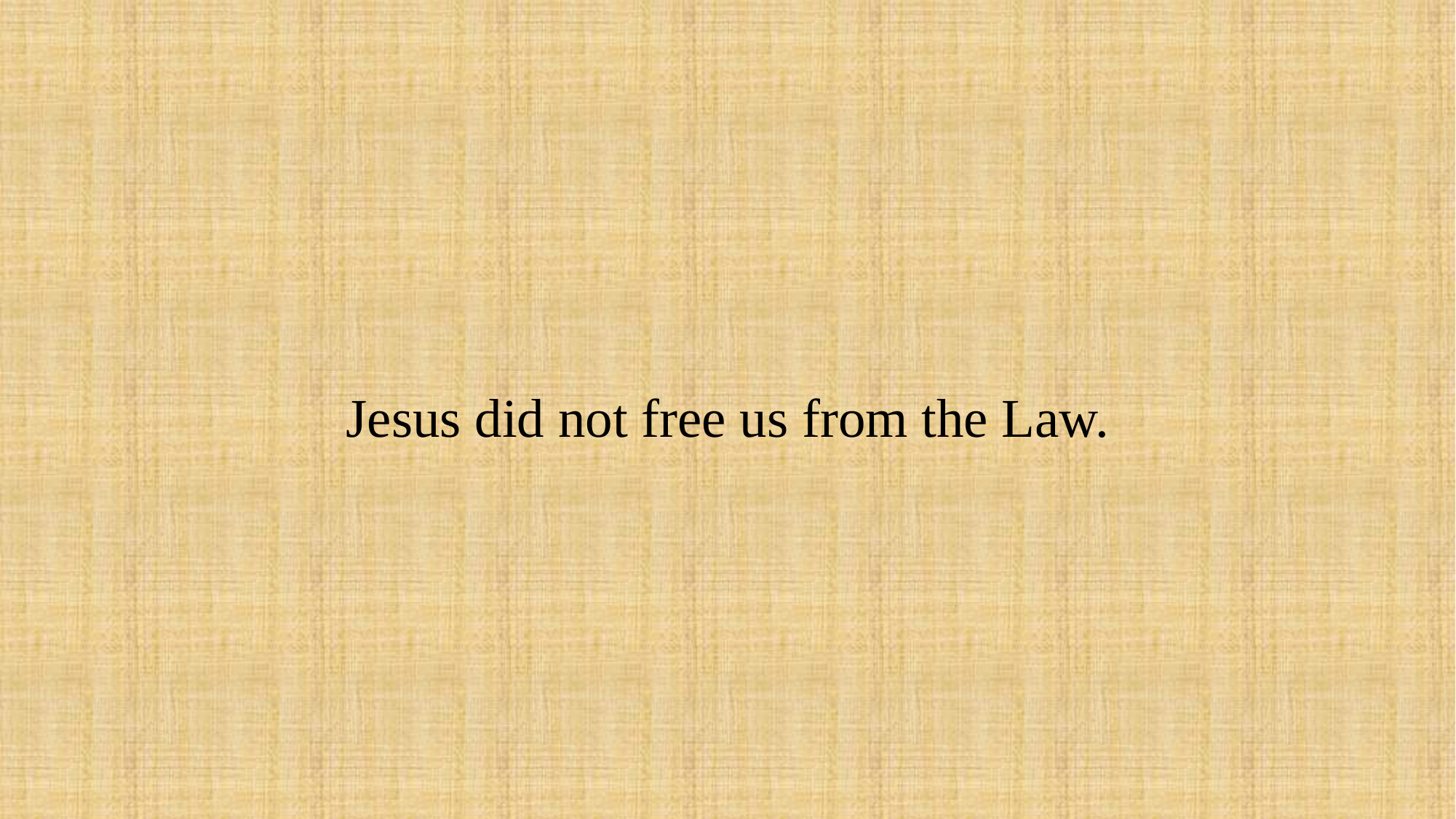

#
Jesus did not free us from the Law.